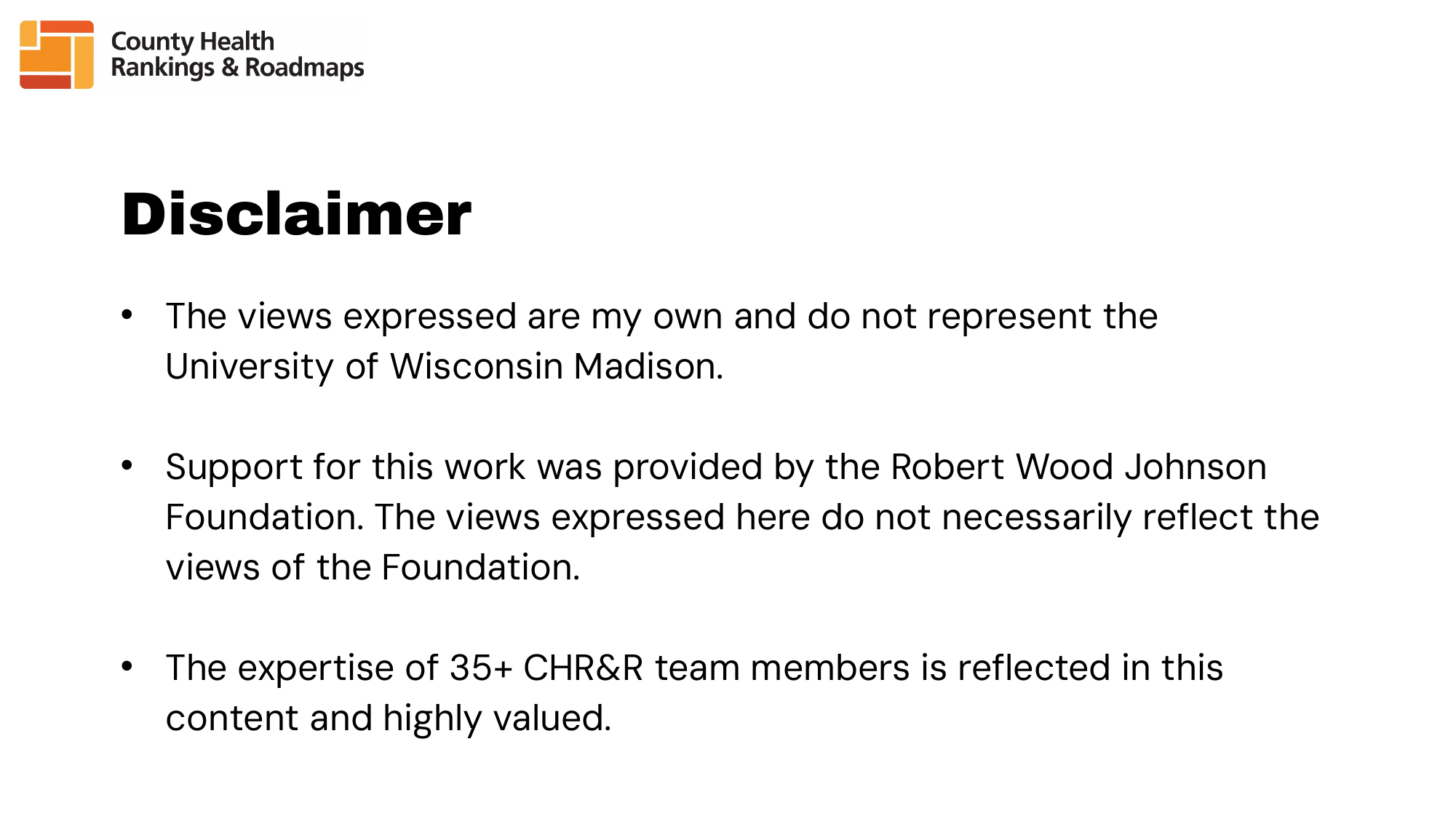

Disclaimer
The views expressed are my own and do not represent the University of Wisconsin Madison.

Support for this work was provided by the Robert Wood Johnson Foundation. The views expressed here do not necessarily reflect the views of the Foundation.

The expertise of 35+ CHR&R team members is reflected in this content and highly valued.